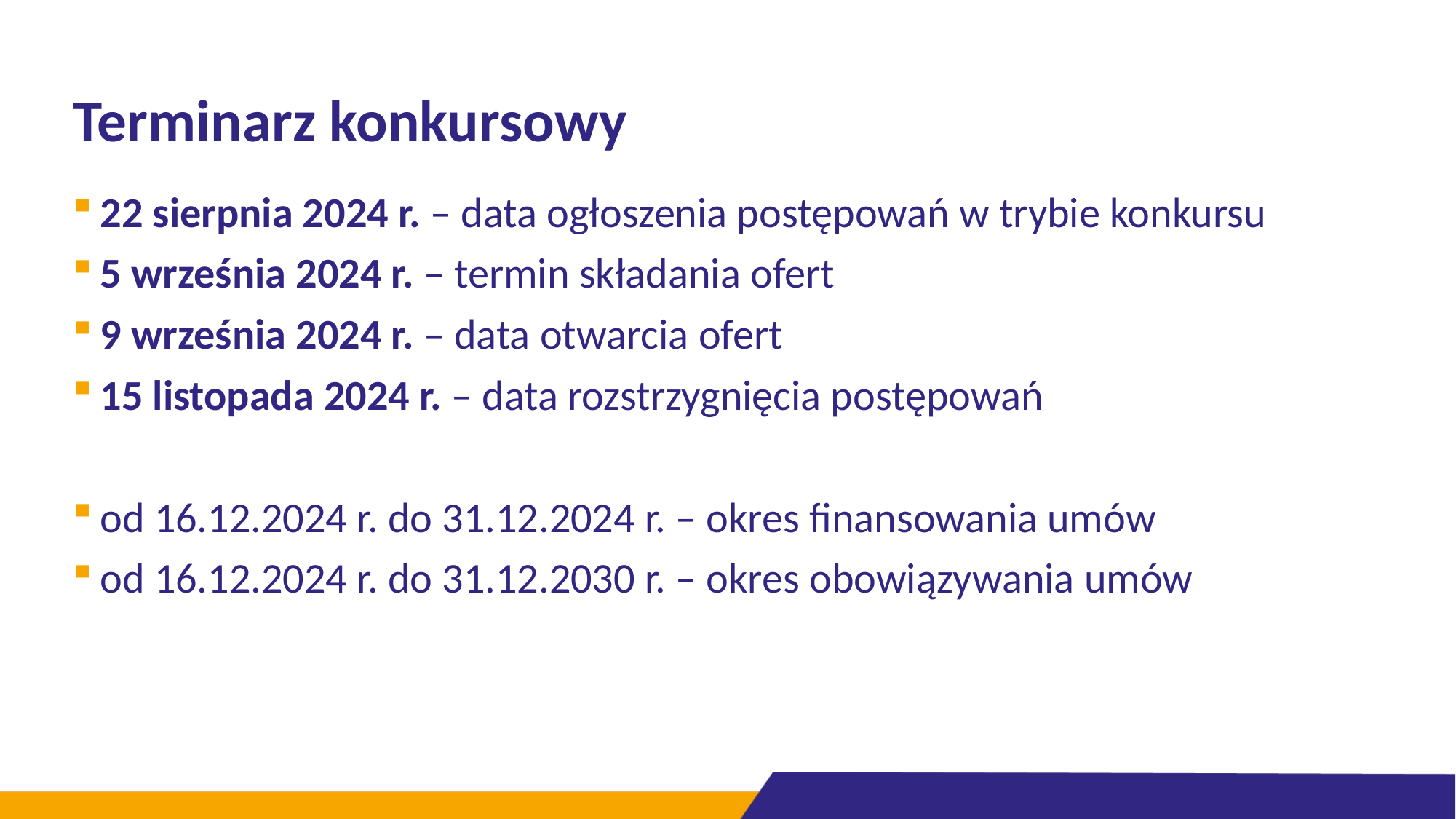

# Terminarz konkursowy
22 sierpnia 2024 r. – data ogłoszenia postępowań w trybie konkursu
5 września 2024 r. – termin składania ofert
9 września 2024 r. – data otwarcia ofert
15 listopada 2024 r. – data rozstrzygnięcia postępowań

od 16.12.2024 r. do 31.12.2024 r. – okres finansowania umów
od 16.12.2024 r. do 31.12.2030 r. – okres obowiązywania umów